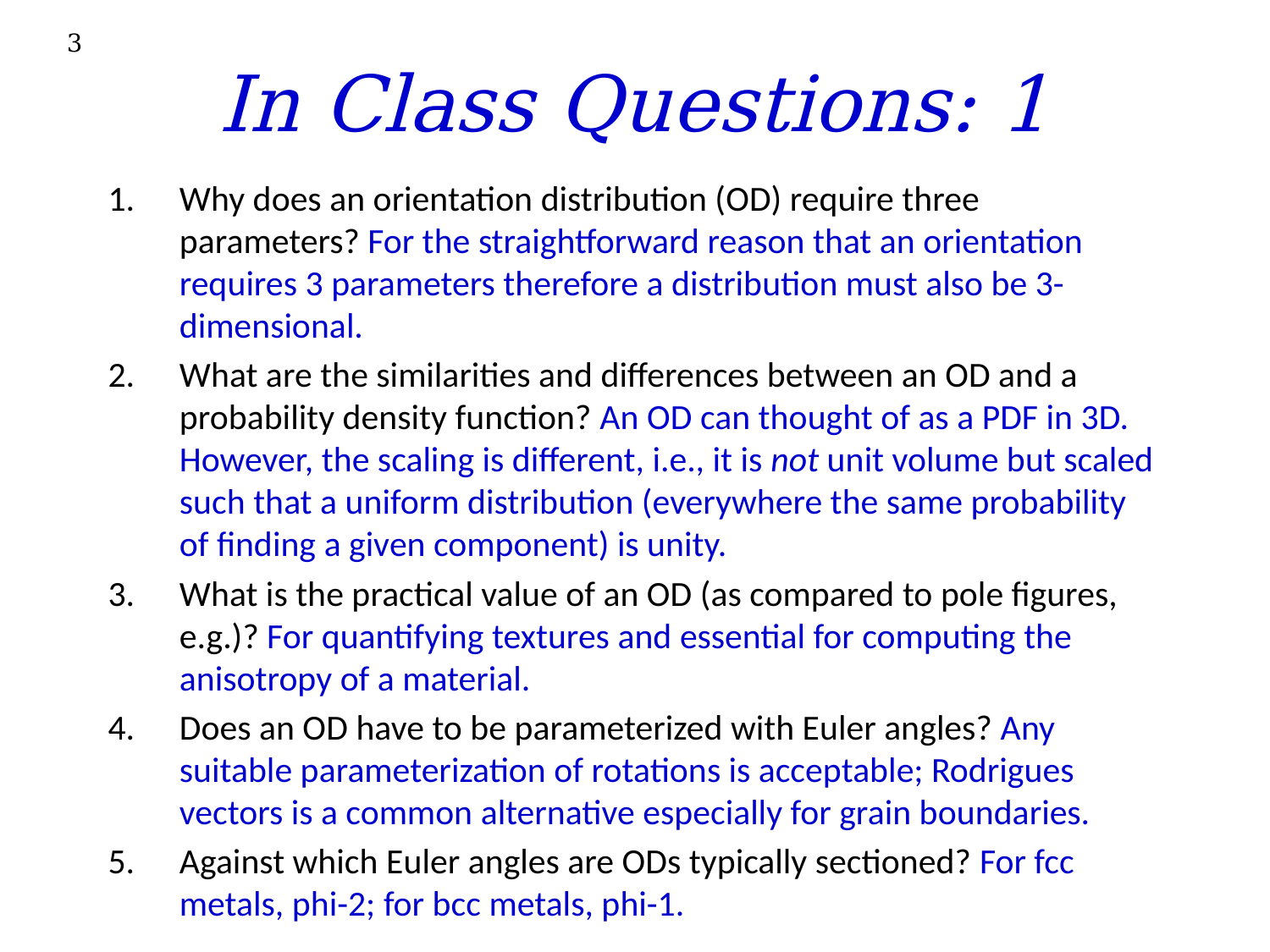

3
# In Class Questions: 1
Why does an orientation distribution (OD) require three parameters? For the straightforward reason that an orientation requires 3 parameters therefore a distribution must also be 3-dimensional.
What are the similarities and differences between an OD and a probability density function? An OD can thought of as a PDF in 3D. However, the scaling is different, i.e., it is not unit volume but scaled such that a uniform distribution (everywhere the same probability of finding a given component) is unity.
What is the practical value of an OD (as compared to pole figures, e.g.)? For quantifying textures and essential for computing the anisotropy of a material.
Does an OD have to be parameterized with Euler angles? Any suitable parameterization of rotations is acceptable; Rodrigues vectors is a common alternative especially for grain boundaries.
Against which Euler angles are ODs typically sectioned? For fcc metals, phi-2; for bcc metals, phi-1.